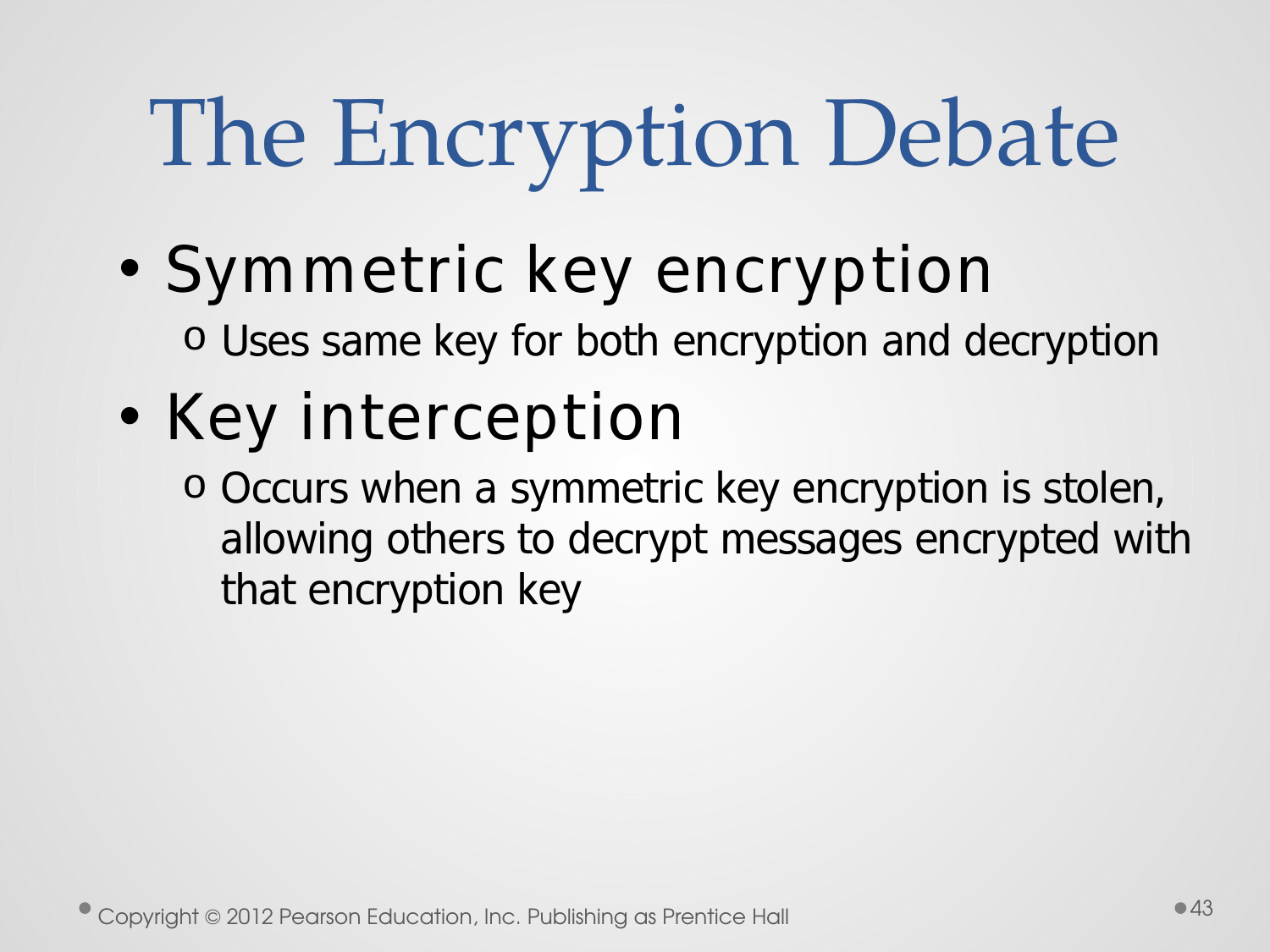

# The Encryption Debate
Symmetric key encryption
Uses same key for both encryption and decryption
Key interception
Occurs when a symmetric key encryption is stolen, allowing others to decrypt messages encrypted with that encryption key
43
Copyright © 2012 Pearson Education, Inc. Publishing as Prentice Hall